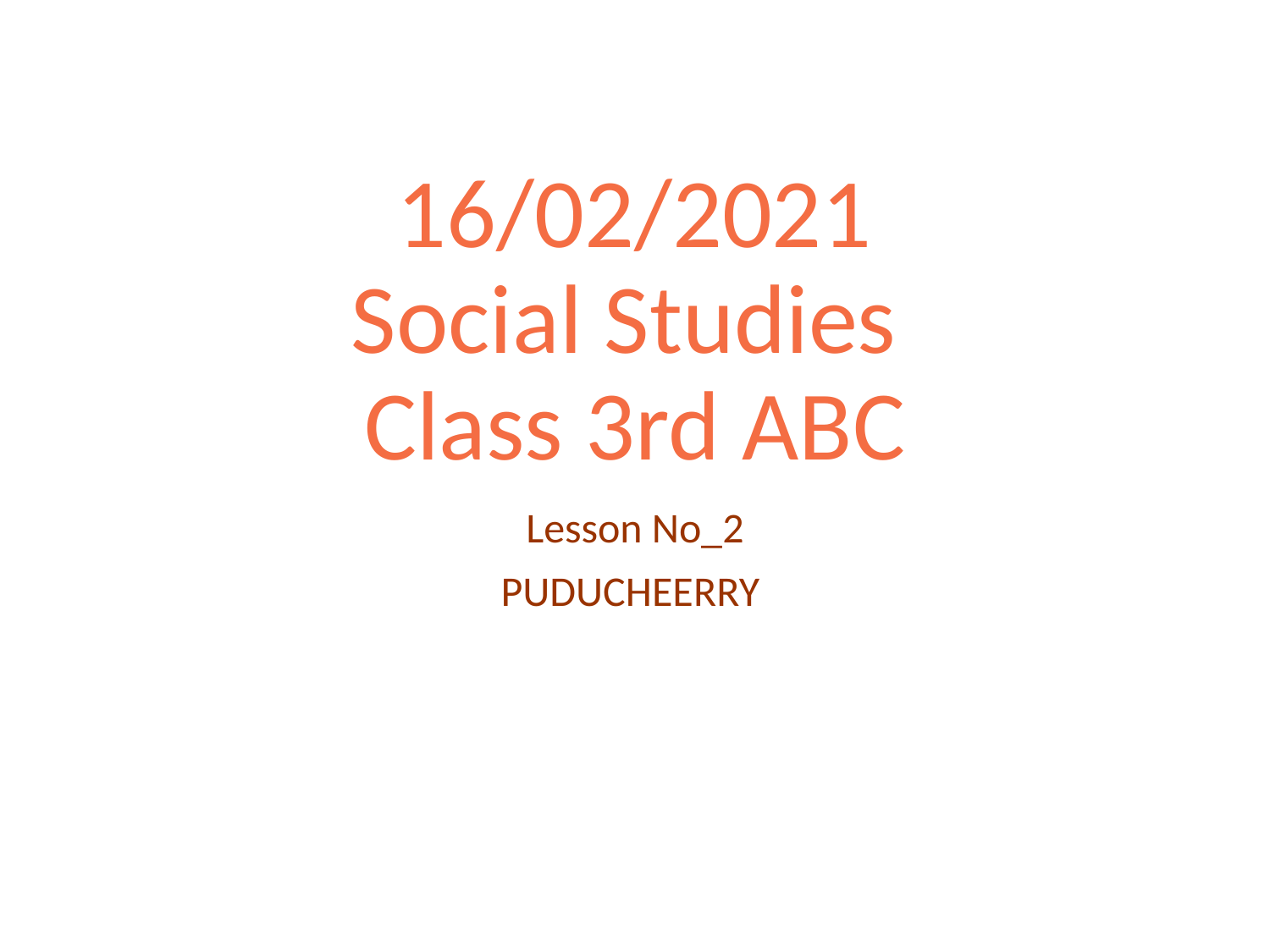

# 16/02/2021 Social Studies Class 3rd ABC
Lesson No_2
PUDUCHEERRY